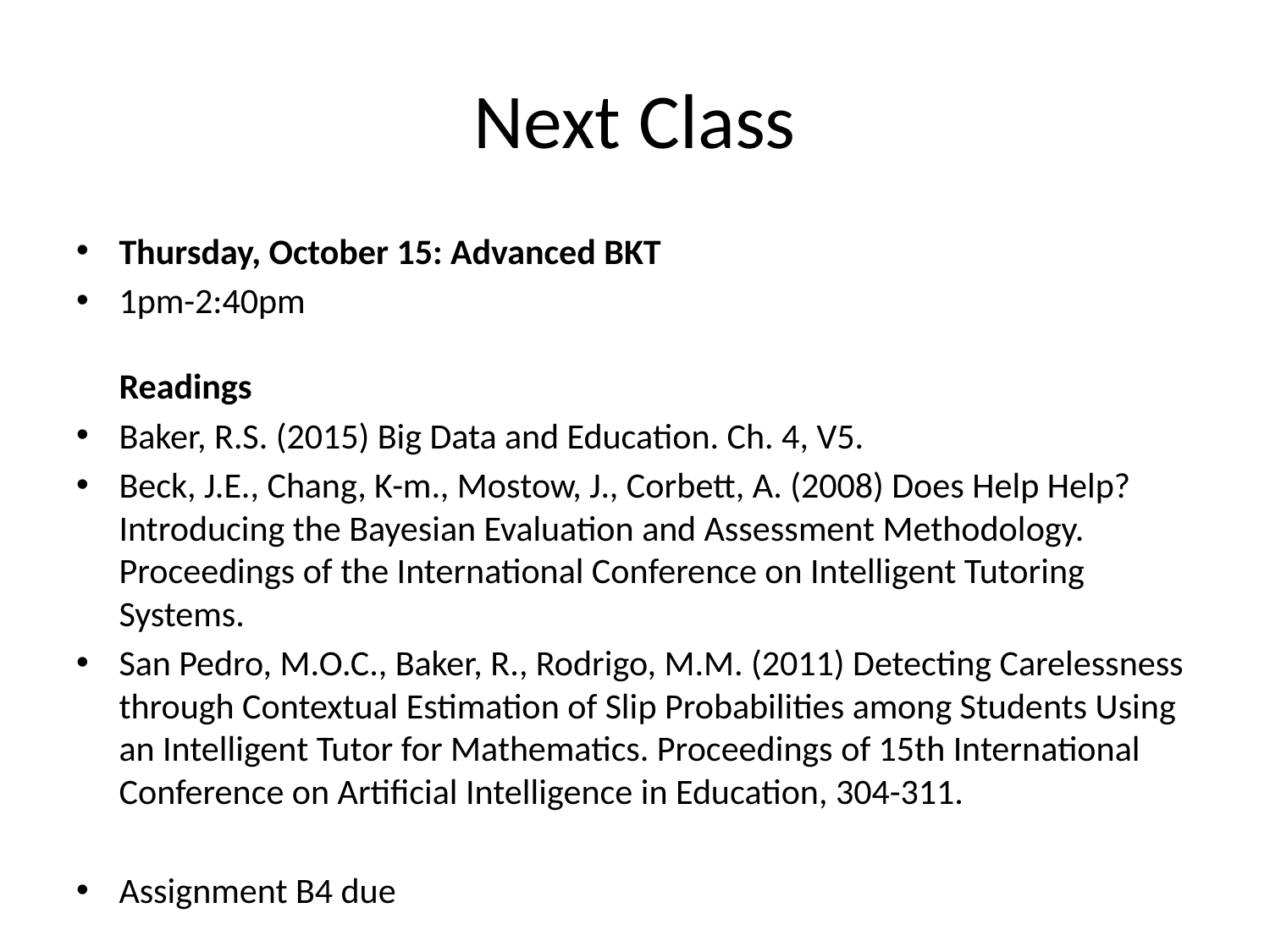

# Next Class
Thursday, October 15: Advanced BKT
1pm-2:40pm
Readings
Baker, R.S. (2015) Big Data and Education. Ch. 4, V5.
Beck, J.E., Chang, K-m., Mostow, J., Corbett, A. (2008) Does Help Help? Introducing the Bayesian Evaluation and Assessment Methodology. Proceedings of the International Conference on Intelligent Tutoring Systems.
San Pedro, M.O.C., Baker, R., Rodrigo, M.M. (2011) Detecting Carelessness through Contextual Estimation of Slip Probabilities among Students Using an Intelligent Tutor for Mathematics. Proceedings of 15th International Conference on Artificial Intelligence in Education, 304-311.

Assignment B4 due